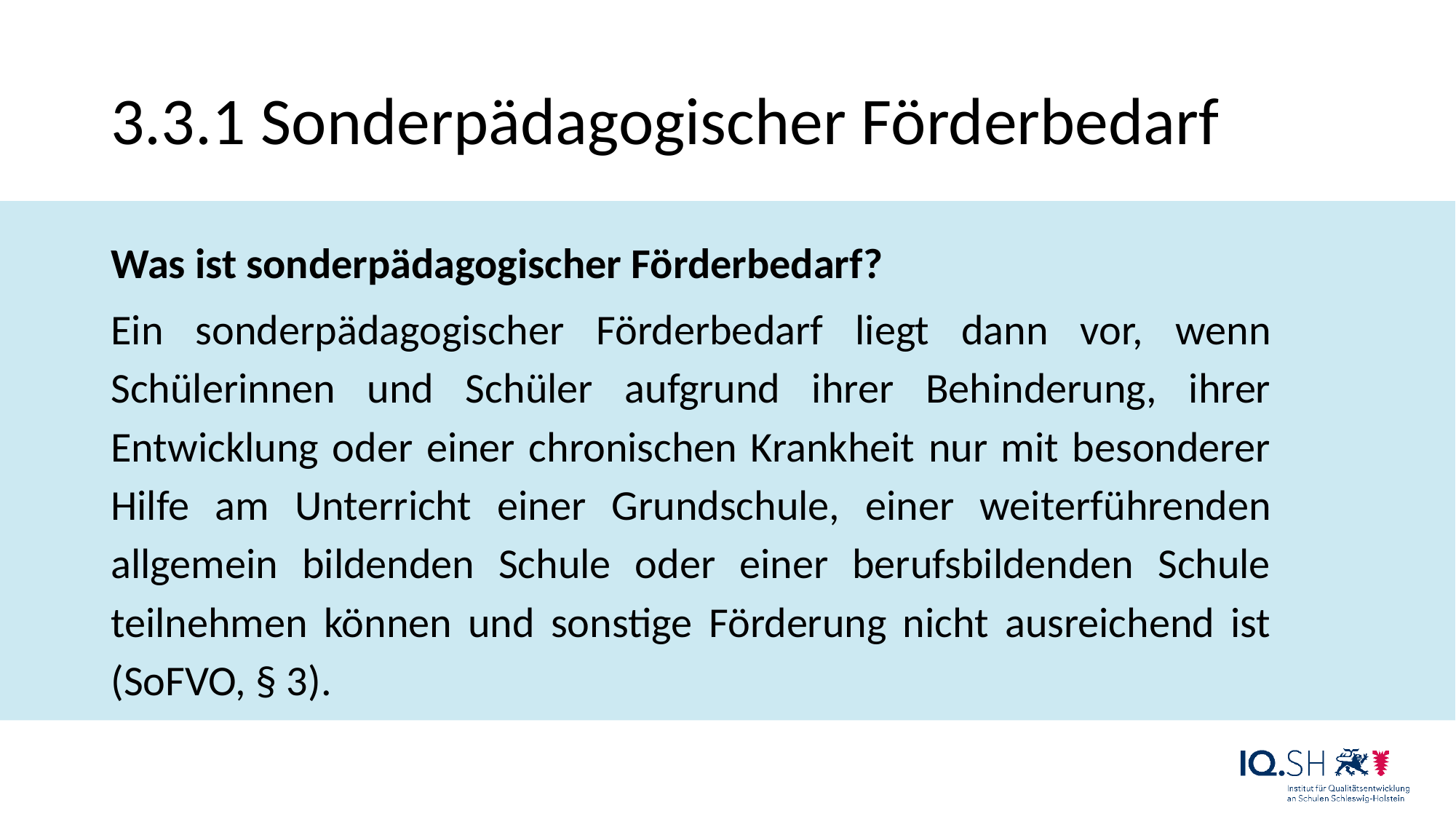

# 3.3.1 Sonderpädagogischer Förderbedarf
Was ist sonderpädagogischer Förderbedarf?
Ein sonderpädagogischer Förderbedarf liegt dann vor, wenn Schülerinnen und Schüler aufgrund ihrer Behinderung, ihrer Entwicklung oder einer chronischen Krankheit nur mit besonderer Hilfe am Unterricht einer Grundschule, einer weiterführenden allgemein bildenden Schule oder einer berufsbildenden Schule teilnehmen können und sonstige Förderung nicht ausreichend ist (SoFVO, § 3).